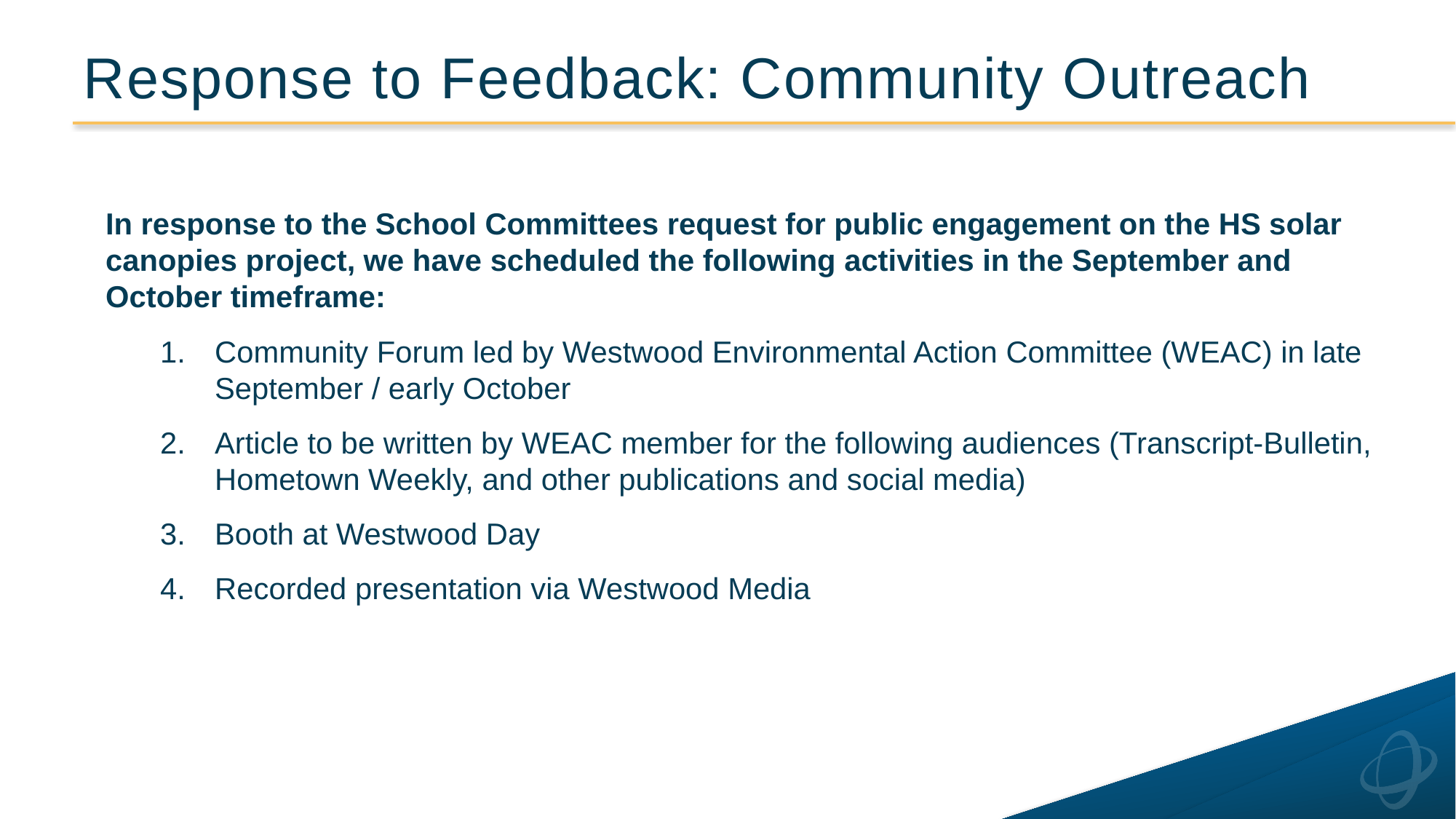

# Response to Feedback: Community Outreach
In response to the School Committees request for public engagement on the HS solar canopies project, we have scheduled the following activities in the September and October timeframe:
Community Forum led by Westwood Environmental Action Committee (WEAC) in late September / early October
Article to be written by WEAC member for the following audiences (Transcript-Bulletin, Hometown Weekly, and other publications and social media)
Booth at Westwood Day
Recorded presentation via Westwood Media